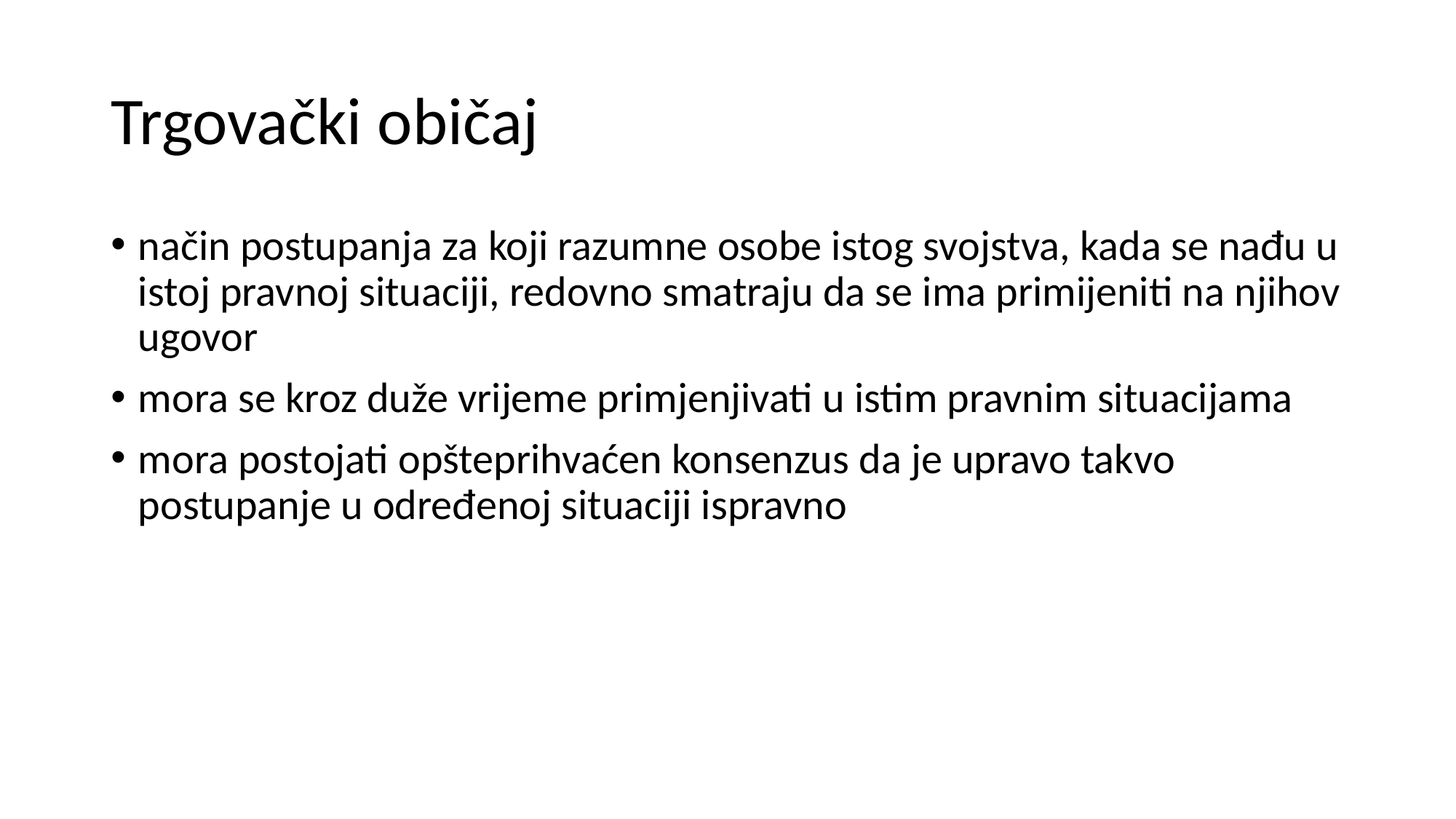

# Trgovački običaj
način postupanja za koji razumne osobe istog svojstva, kada se nađu u istoj pravnoj situaciji, redovno smatraju da se ima primijeniti na njihov ugovor
mora se kroz duže vrijeme primjenjivati u istim pravnim situacijama
mora postojati opšteprihvaćen konsenzus da je upravo takvo postupanje u određenoj situaciji ispravno